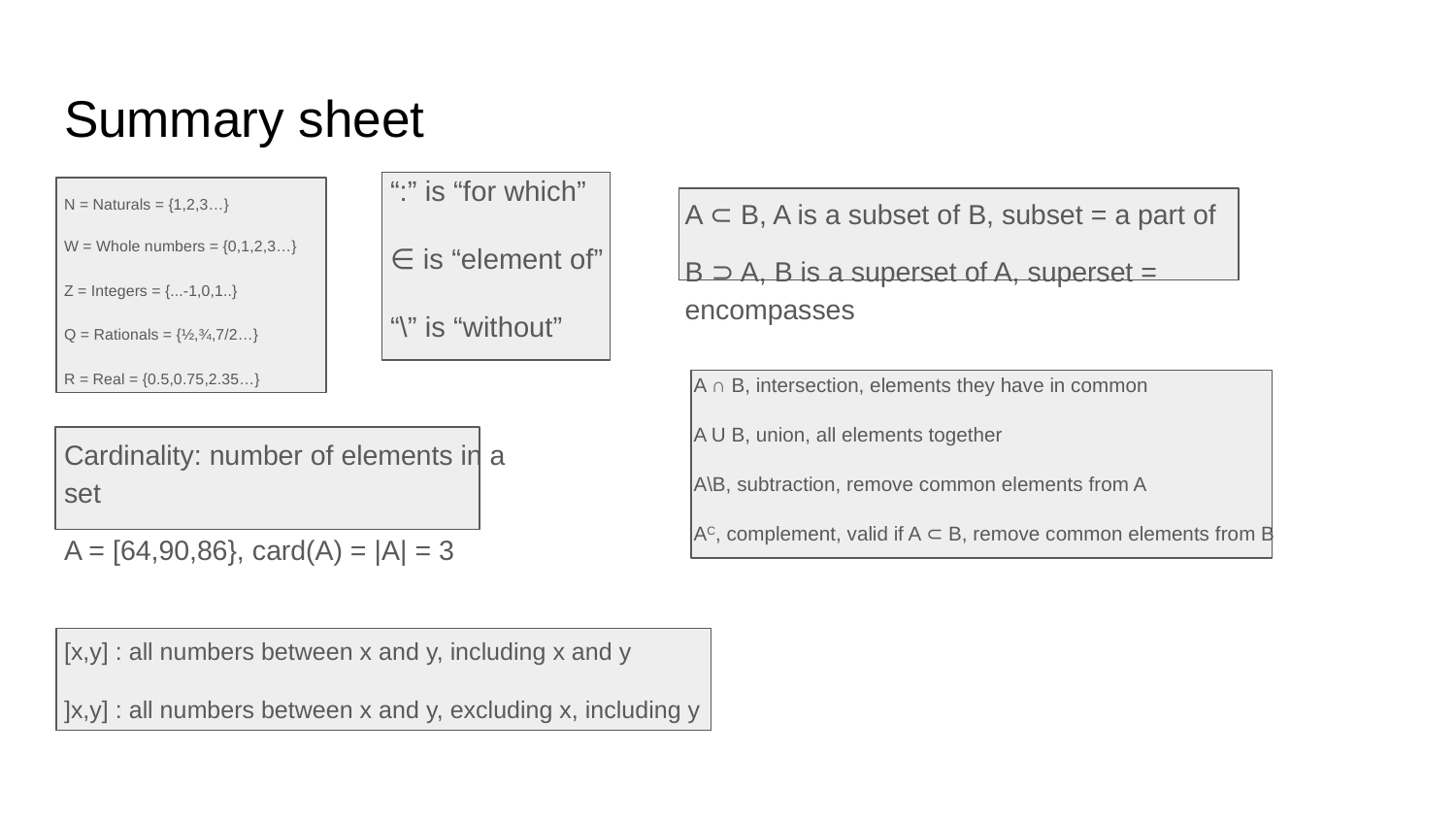

# Summary sheet
“:” is “for which”

∈ is “element of”

“\” is “without”

N = Naturals = {1,2,3…}
W = Whole numbers = {0,1,2,3…}
Z = Integers = {...-1,0,1..}
Q = Rationals = {½,¾,7/2…}
R = Real = {0.5,0.75,2.35…}

A ⊂ B, A is a subset of B, subset = a part of
B ⊃ A, B is a superset of A, superset = encompasses

A ∩ B, intersection, elements they have in common
A U B, union, all elements together
A\B, subtraction, remove common elements from A
AC, complement, valid if A ⊂ B, remove common elements from B

Cardinality: number of elements in a set
A = [64,90,86}, card(A) = |A| = 3

[x,y] : all numbers between x and y, including x and y
]x,y] : all numbers between x and y, excluding x, including y